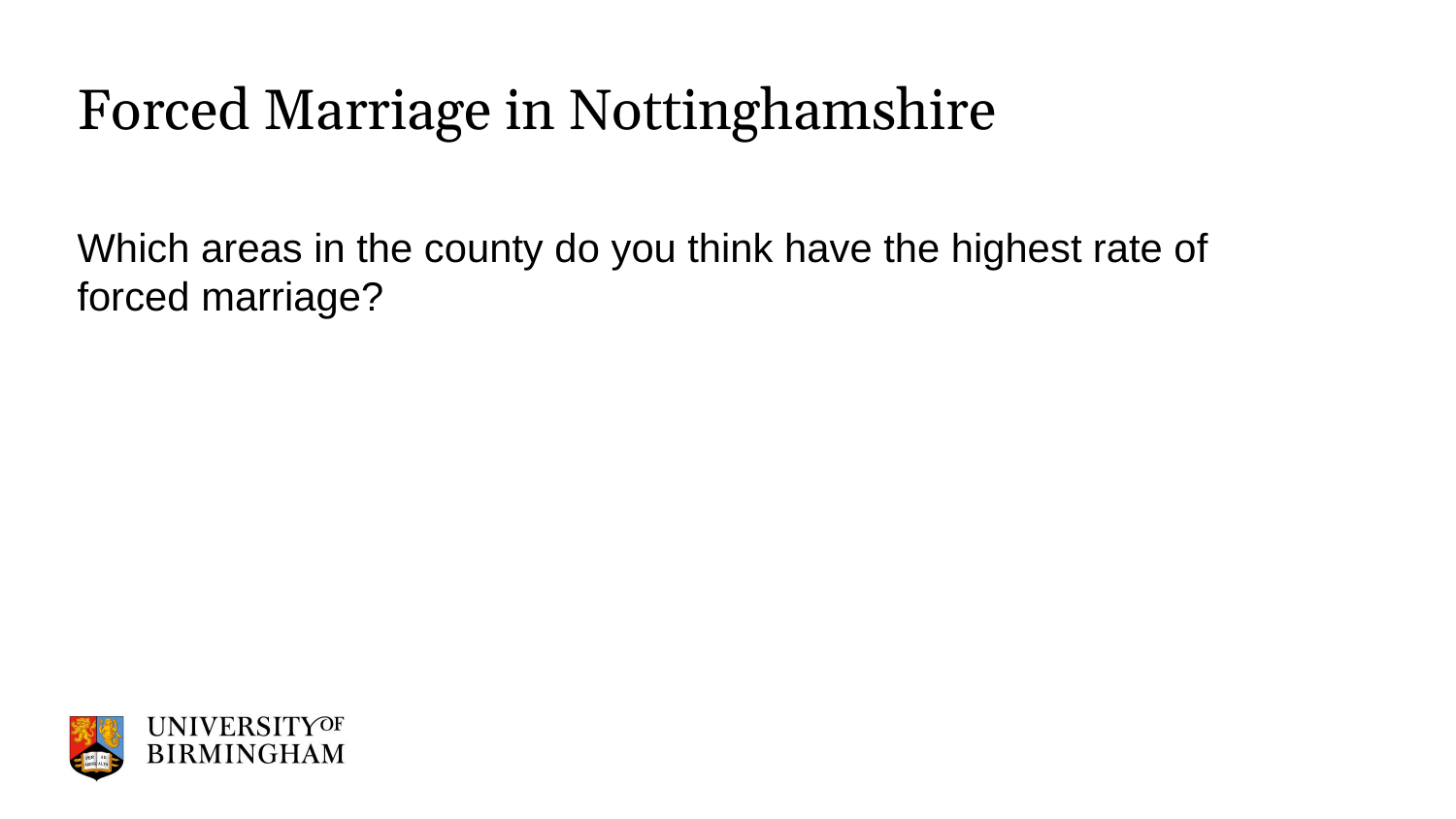

# Forced Marriage in Nottinghamshire
Which areas in the county do you think have the highest rate of forced marriage?